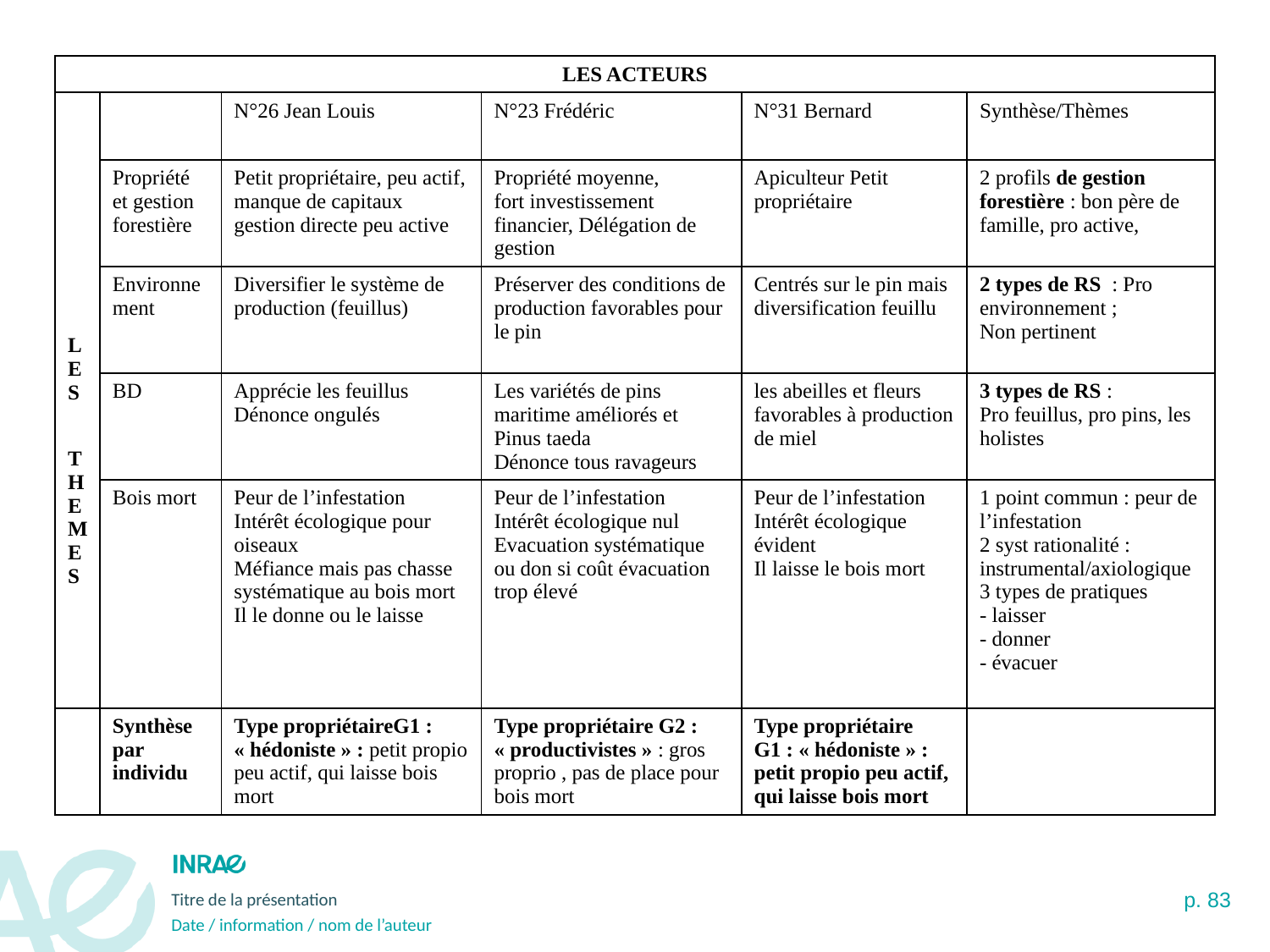

| LES ACTEURS |  |  |  |  |  |
| --- | --- | --- | --- | --- | --- |
| LES THEMES |  | N°26 Jean Louis | N°23 Frédéric | N°31 Bernard | Synthèse/Thèmes |
|  | Propriété et gestion forestière | Petit propriétaire, peu actif, manque de capitaux gestion directe peu active | Propriété moyenne, fort investissement financier, Délégation de gestion | Apiculteur Petit propriétaire | 2 profils de gestion forestière : bon père de famille, pro active, |
|  | Environnement | Diversifier le système de production (feuillus) | Préserver des conditions de production favorables pour le pin | Centrés sur le pin mais diversification feuillu | 2 types de RS  : Pro environnement ; Non pertinent |
|  | BD | Apprécie les feuillus Dénonce ongulés | Les variétés de pins maritime améliorés et Pinus taeda Dénonce tous ravageurs | les abeilles et fleurs favorables à production de miel | 3 types de RS : Pro feuillus, pro pins, les holistes |
|  | Bois mort | Peur de l’infestation Intérêt écologique pour oiseaux Méfiance mais pas chasse systématique au bois mort Il le donne ou le laisse | Peur de l’infestation Intérêt écologique nul Evacuation systématique ou don si coût évacuation trop élevé | Peur de l’infestation Intérêt écologique évident Il laisse le bois mort | 1 point commun : peur de l’infestation 2 syst rationalité : instrumental/axiologique 3 types de pratiques - laisser - donner - évacuer |
|  | Synthèse par individu | Type propriétaireG1 : « hédoniste » : petit propio peu actif, qui laisse bois mort | Type propriétaire G2 : « productivistes » : gros proprio , pas de place pour bois mort | Type propriétaire G1 : « hédoniste » : petit propio peu actif, qui laisse bois mort |  |